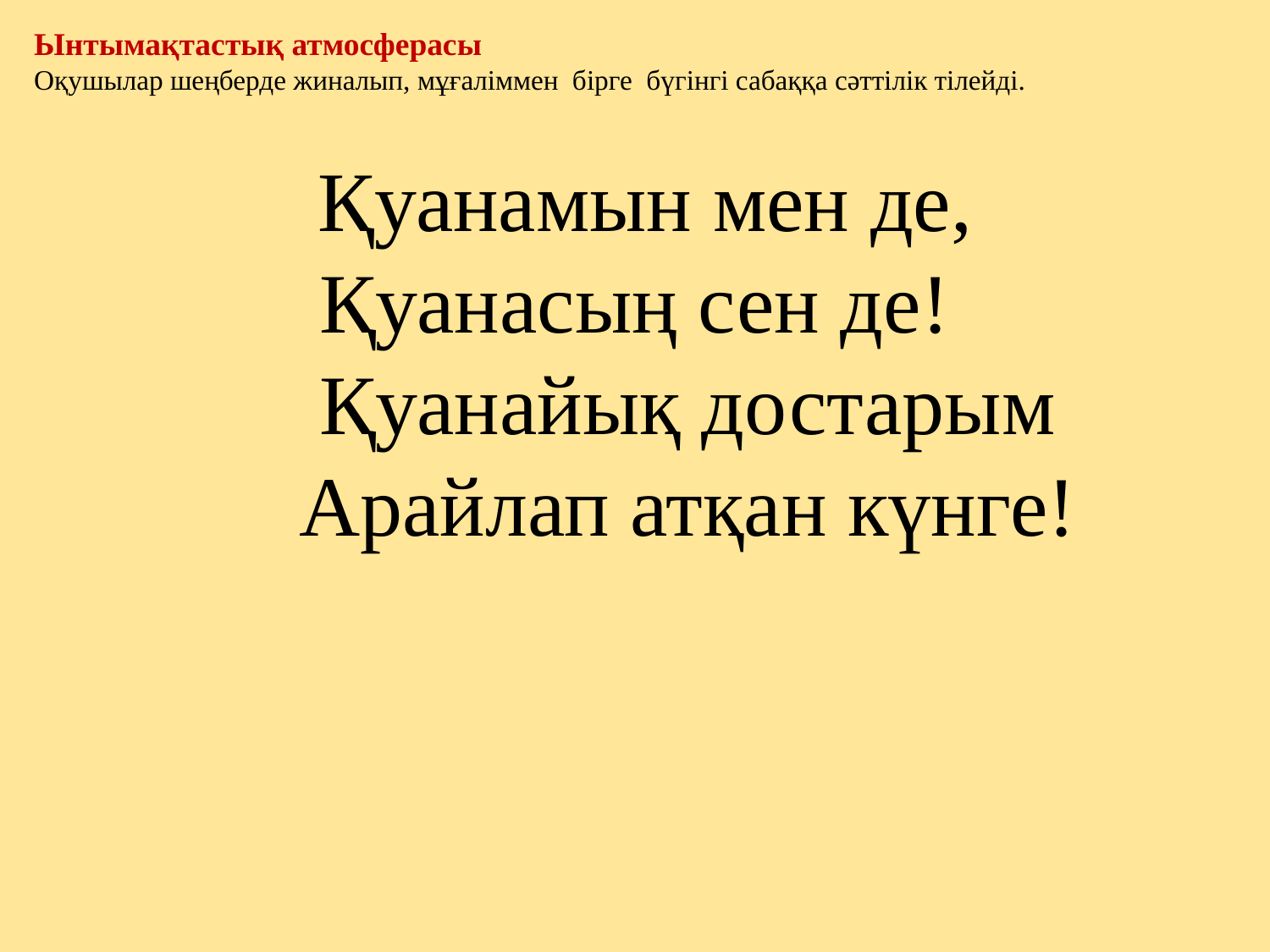

Ынтымақтастық атмосферасы
Оқушылар шеңберде жиналып, мұғаліммен  бірге  бүгінгі сабаққа сәттілік тілейді.
 Қуанамын мен де,
Қуанасың сен де!
     Қуанайық достарым
      Арайлап атқан күнге!